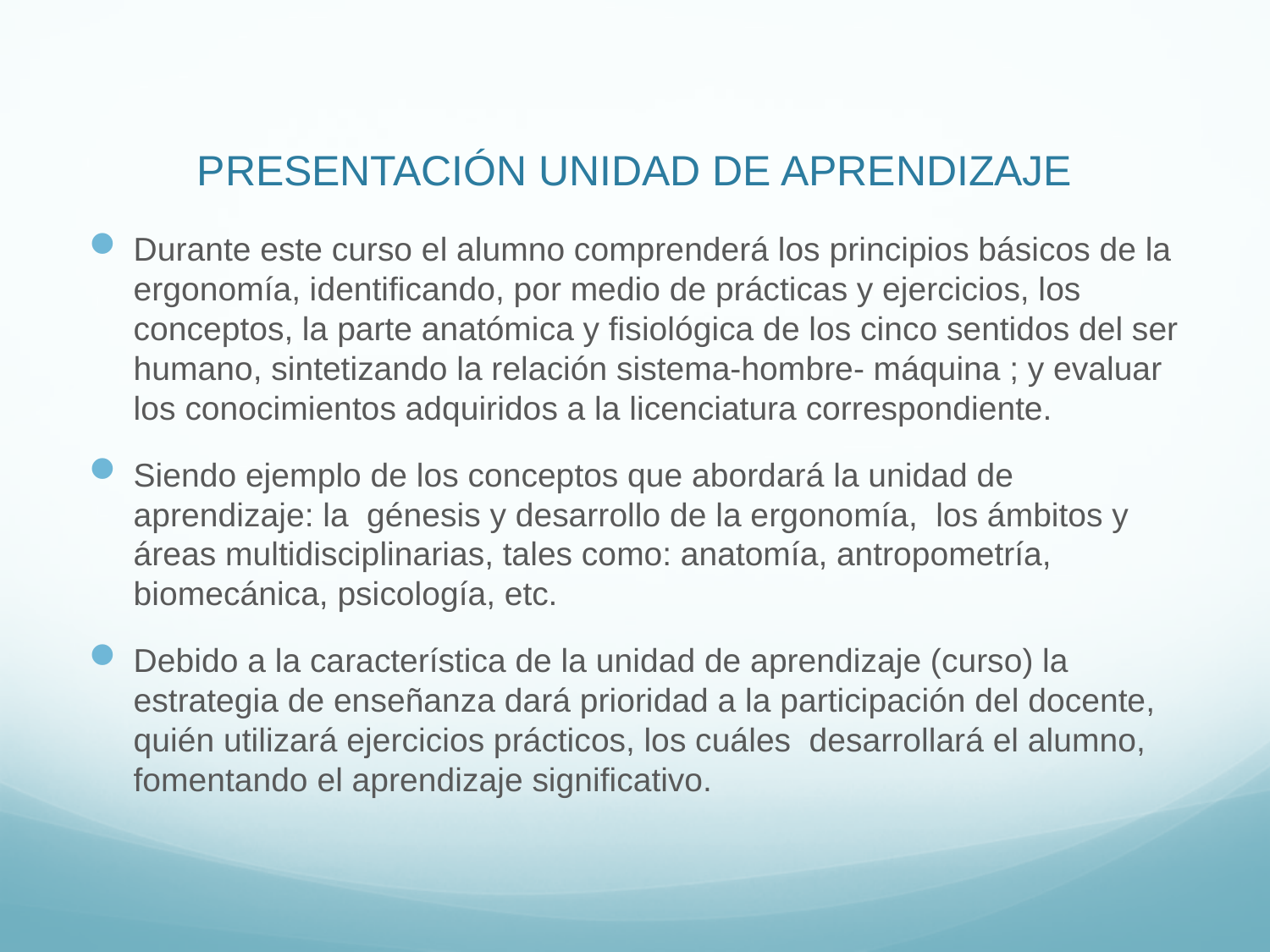

# PRESENTACIÓN UNIDAD DE APRENDIZAJE
Durante este curso el alumno comprenderá los principios básicos de la ergonomía, identificando, por medio de prácticas y ejercicios, los conceptos, la parte anatómica y fisiológica de los cinco sentidos del ser humano, sintetizando la relación sistema-hombre- máquina ; y evaluar los conocimientos adquiridos a la licenciatura correspondiente.
Siendo ejemplo de los conceptos que abordará la unidad de aprendizaje: la  génesis y desarrollo de la ergonomía,  los ámbitos y áreas multidisciplinarias, tales como: anatomía, antropometría, biomecánica, psicología, etc.
Debido a la característica de la unidad de aprendizaje (curso) la estrategia de enseñanza dará prioridad a la participación del docente, quién utilizará ejercicios prácticos, los cuáles  desarrollará el alumno, fomentando el aprendizaje significativo.